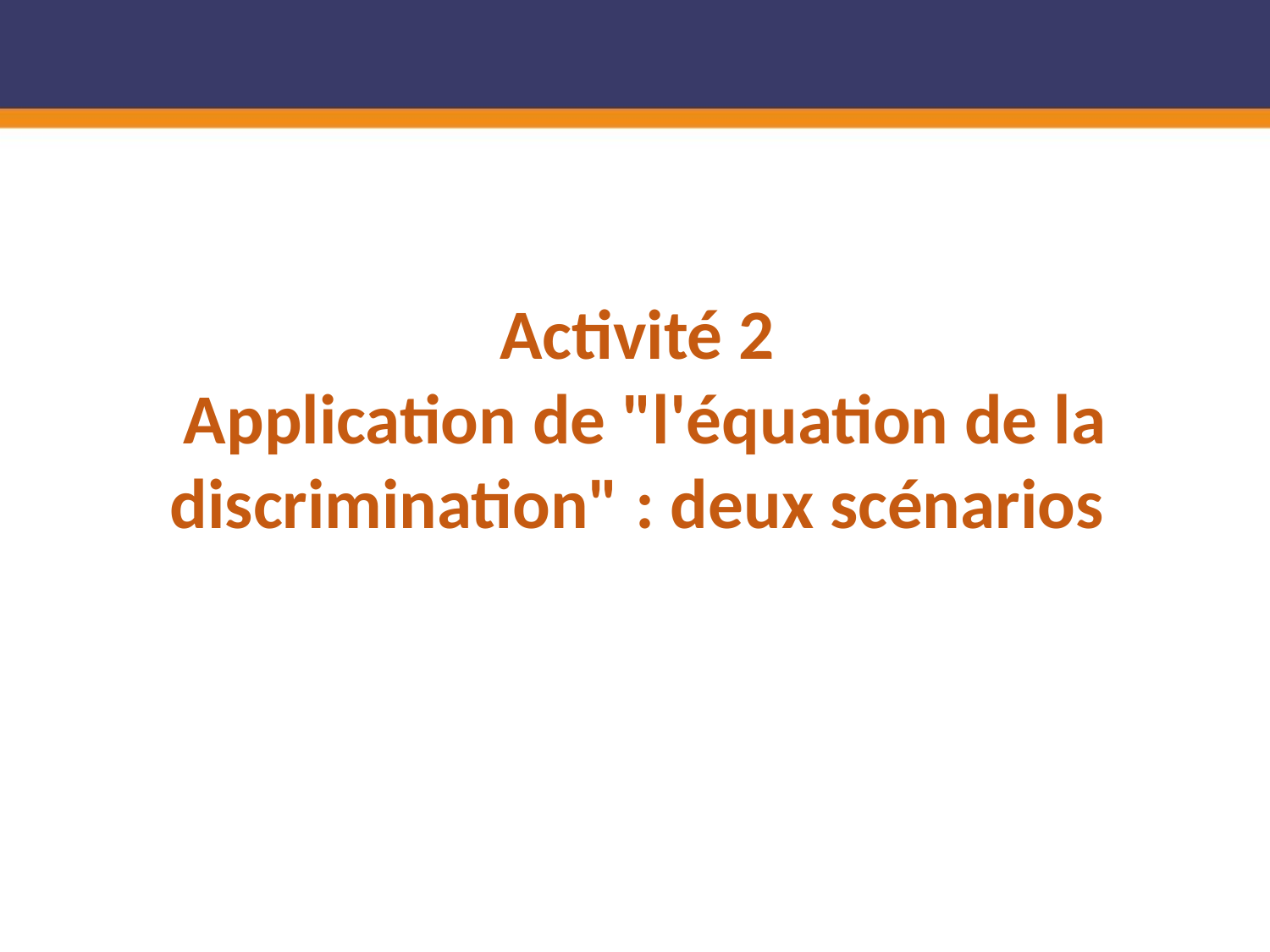

Activité 2
Application de "l'équation de la discrimination" : deux scénarios